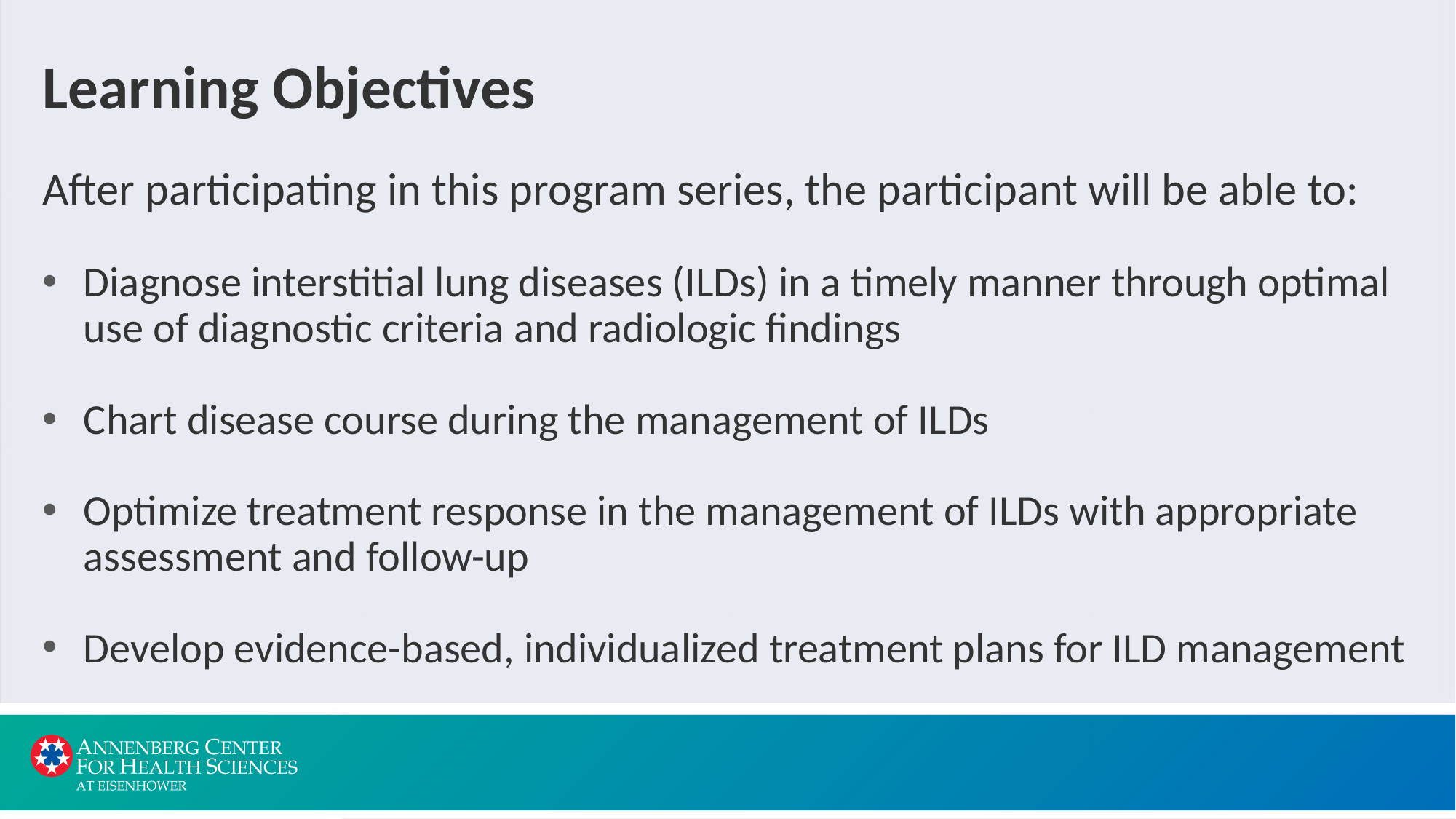

# Learning Objectives
After participating in this program series, the participant will be able to:
Diagnose interstitial lung diseases (ILDs) in a timely manner through optimal use of diagnostic criteria and radiologic findings
Chart disease course during the management of ILDs
Optimize treatment response in the management of ILDs with appropriate assessment and follow-up
Develop evidence-based, individualized treatment plans for ILD management